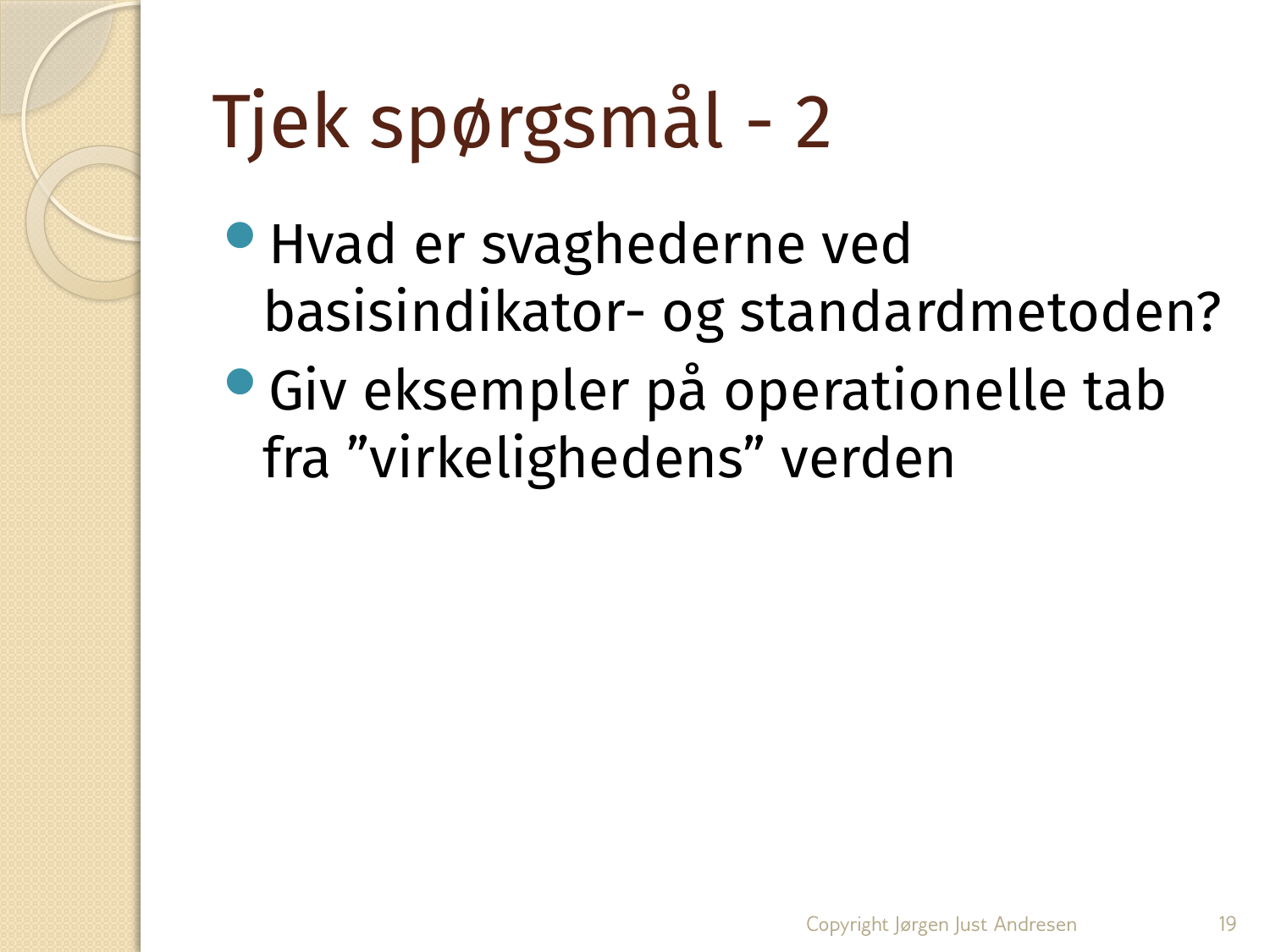

# Tjek spørgsmål - 2
Hvad er svaghederne ved basisindikator- og standardmetoden?
Giv eksempler på operationelle tab fra ”virkelighedens” verden
Copyright Jørgen Just Andresen
19